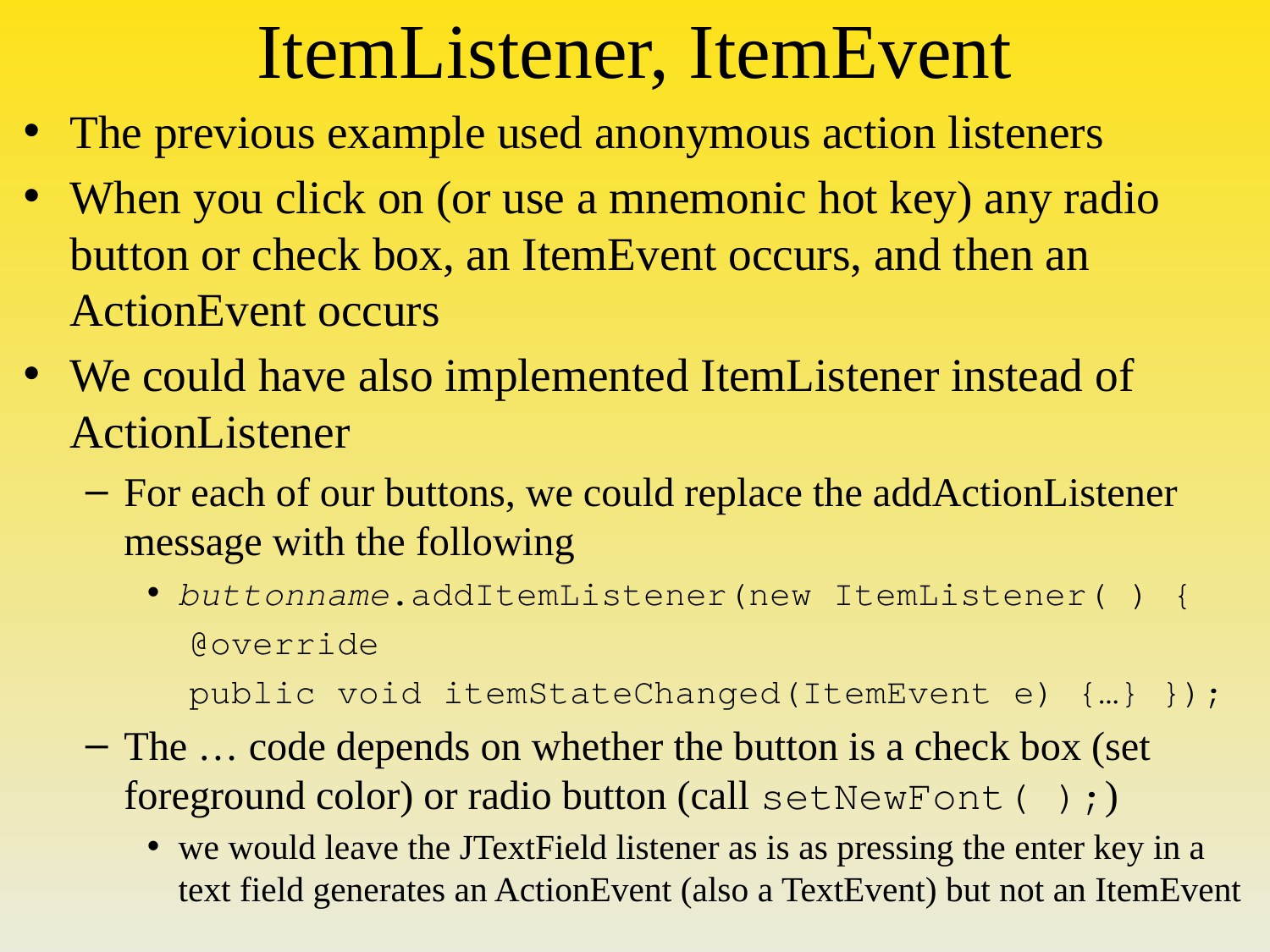

# ItemListener, ItemEvent
The previous example used anonymous action listeners
When you click on (or use a mnemonic hot key) any radio button or check box, an ItemEvent occurs, and then an ActionEvent occurs
We could have also implemented ItemListener instead of ActionListener
For each of our buttons, we could replace the addActionListener message with the following
buttonname.addItemListener(new ItemListener( ) {
  @override
  public void itemStateChanged(ItemEvent e) {…} });
The … code depends on whether the button is a check box (set foreground color) or radio button (call setNewFont( );)
we would leave the JTextField listener as is as pressing the enter key in a text field generates an ActionEvent (also a TextEvent) but not an ItemEvent